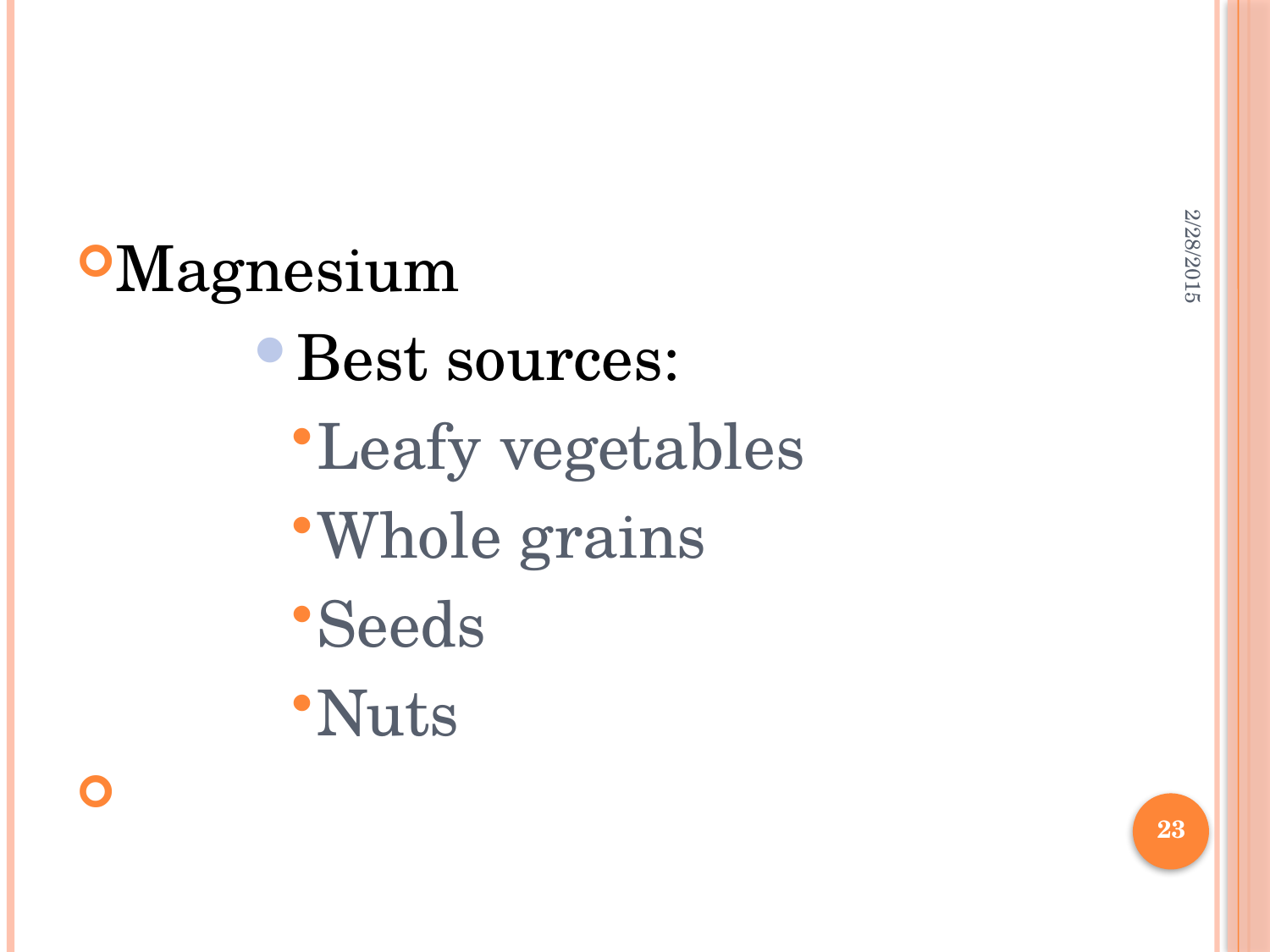

#
2/28/2015
Magnesium
Best sources:
Leafy vegetables
Whole grains
Seeds
Nuts

23